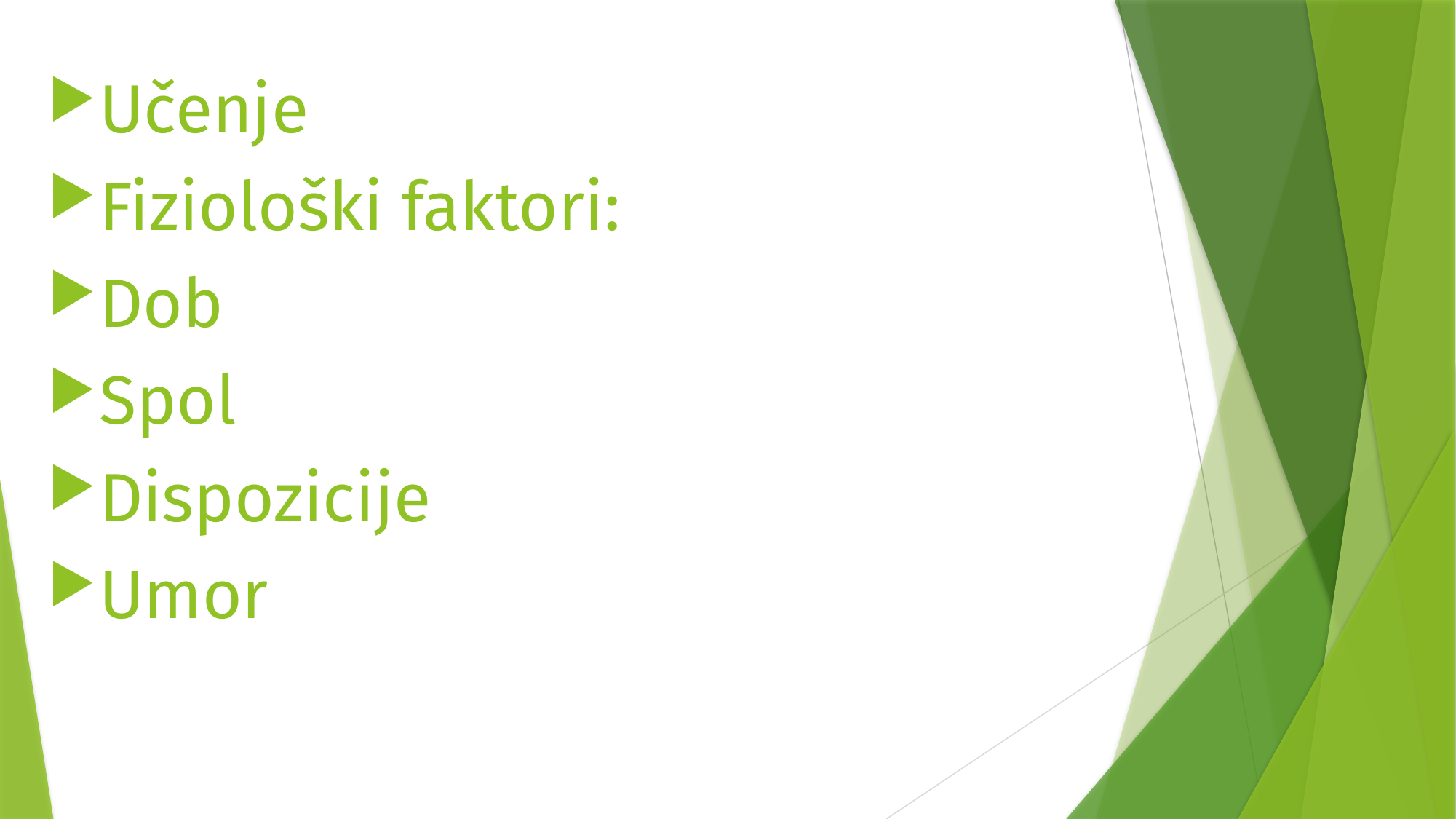

Učenje
Fiziološki faktori:
Dob
Spol
Dispozicije
Umor
#